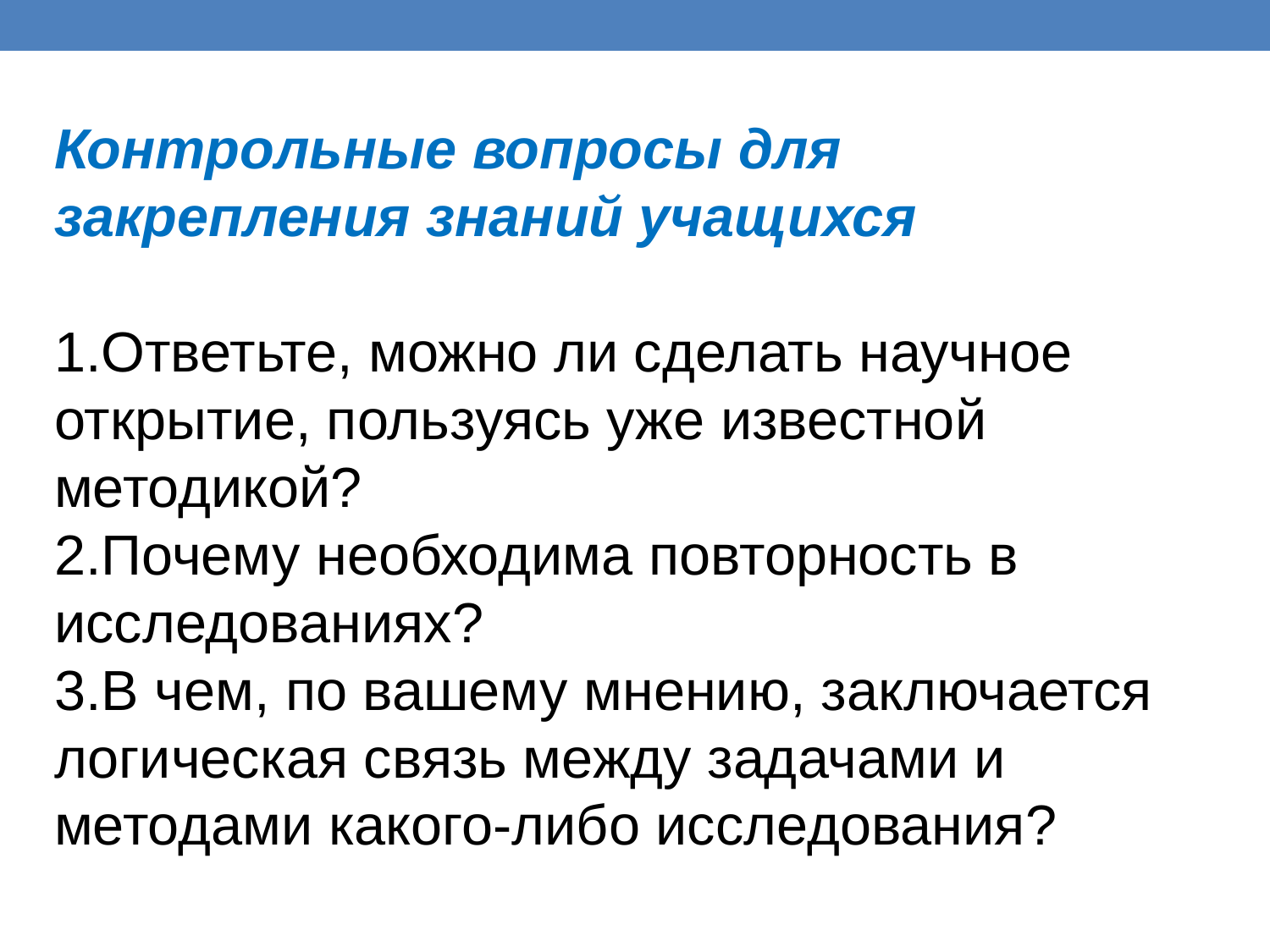

Контрольные вопросы для закрепления знаний учащихся

1.Ответьте, можно ли сделать научное открытие, пользуясь уже известной методикой?
2.Почему необходима повторность в исследованиях?
3.В чем, по вашему мнению, заключается логическая связь между задачами и методами какого-либо исследования?